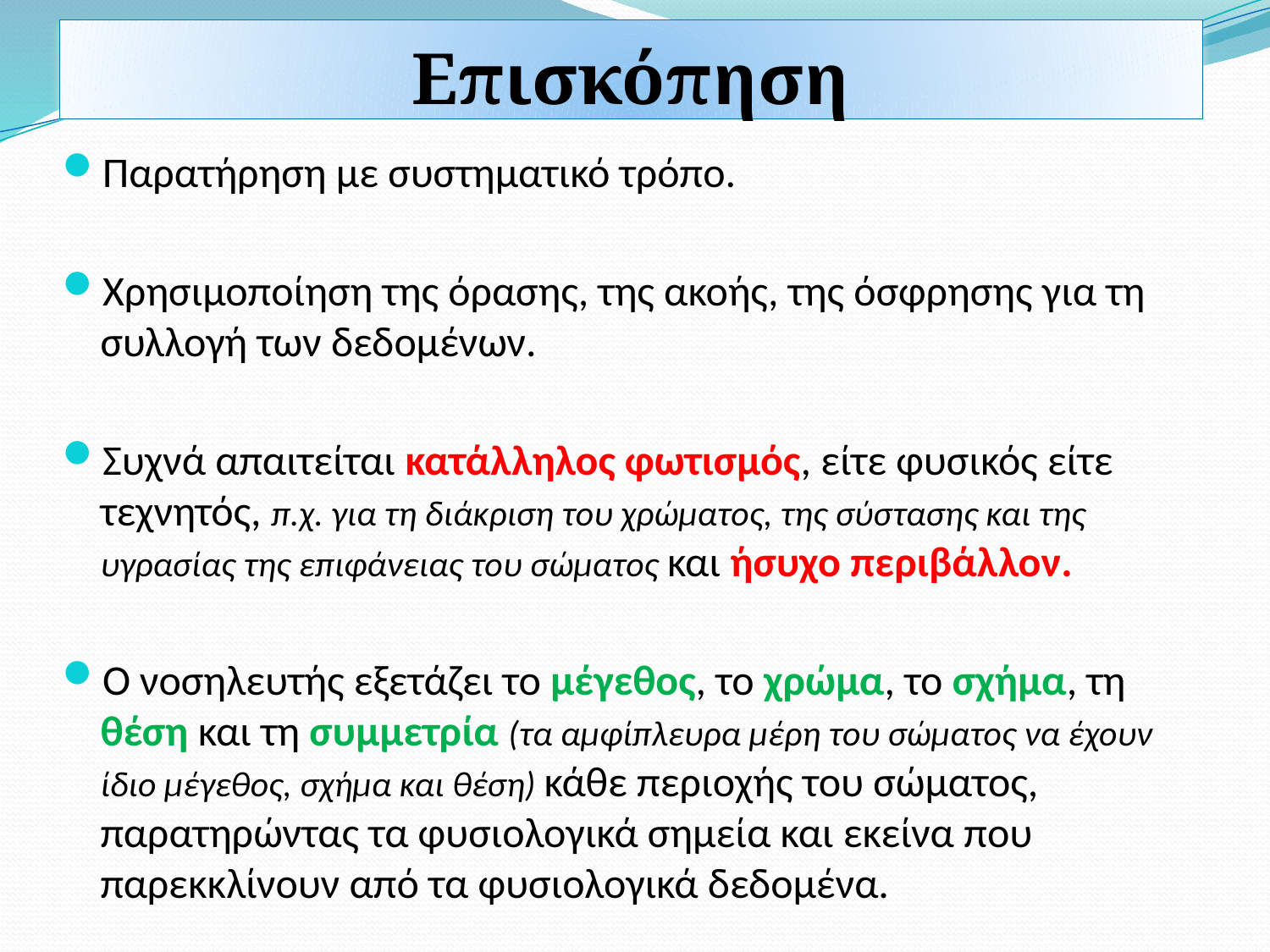

# Επισκόπηση
Παρατήρηση με συστηματικό τρόπο.

Χρησιμοποίηση της όρασης, της ακοής, της όσφρησης για τη συλλογή των δεδομένων.

Συχνά απαιτείται κατάλληλος φωτισμός, είτε φυσικός είτε τεχνητός, π.χ. για τη διάκριση του χρώματος, της σύστασης και της υγρασίας της επιφάνειας του σώματος και ήσυχο περιβάλλον.

Ο νοσηλευτής εξετάζει το μέγεθος, το χρώμα, το σχήμα, τη θέση και τη συμμετρία (τα αμφίπλευρα μέρη του σώματος να έχουν ίδιο μέγεθος, σχήμα και θέση) κάθε περιοχής του σώματος, παρατηρώντας τα φυσιολογικά σημεία και εκείνα που παρεκκλίνουν από τα φυσιολογικά δεδομένα.